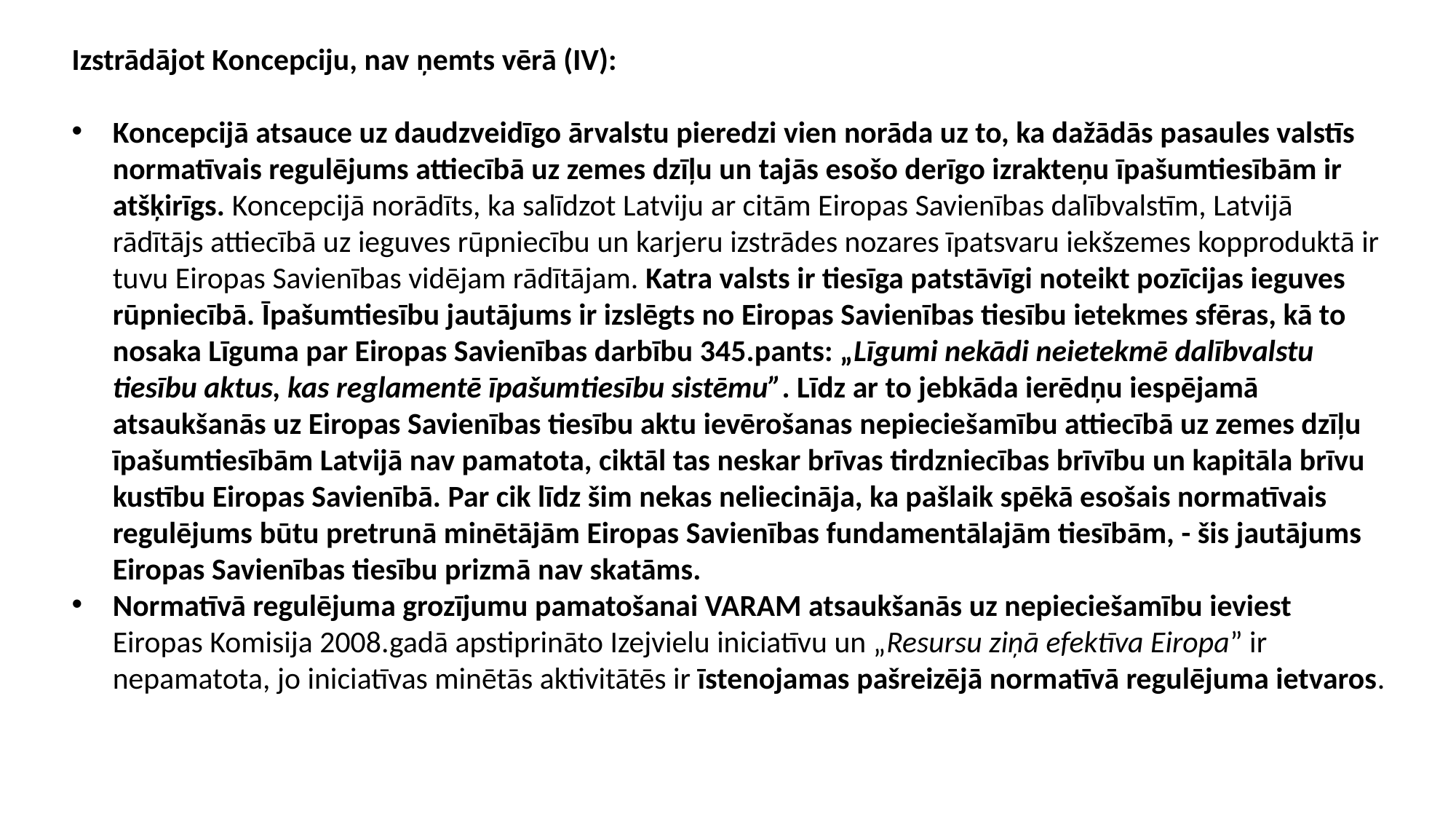

Izstrādājot Koncepciju, nav ņemts vērā (IV):

Koncepcijā atsauce uz daudzveidīgo ārvalstu pieredzi vien norāda uz to, ka dažādās pasaules valstīs normatīvais regulējums attiecībā uz zemes dzīļu un tajās esošo derīgo izrakteņu īpašumtiesībām ir atšķirīgs. Koncepcijā norādīts, ka salīdzot Latviju ar citām Eiropas Savienības dalībvalstīm, Latvijā rādītājs attiecībā uz ieguves rūpniecību un karjeru izstrādes nozares īpatsvaru iekšzemes kopproduktā ir tuvu Eiropas Savienības vidējam rādītājam. Katra valsts ir tiesīga patstāvīgi noteikt pozīcijas ieguves rūpniecībā. Īpašumtiesību jautājums ir izslēgts no Eiropas Savienības tiesību ietekmes sfēras, kā to nosaka Līguma par Eiropas Savienības darbību 345.pants: „Līgumi nekādi neietekmē dalībvalstu tiesību aktus, kas reglamentē īpašumtiesību sistēmu”. Līdz ar to jebkāda ierēdņu iespējamā atsaukšanās uz Eiropas Savienības tiesību aktu ievērošanas nepieciešamību attiecībā uz zemes dzīļu īpašumtiesībām Latvijā nav pamatota, ciktāl tas neskar brīvas tirdzniecības brīvību un kapitāla brīvu kustību Eiropas Savienībā. Par cik līdz šim nekas neliecināja, ka pašlaik spēkā esošais normatīvais regulējums būtu pretrunā minētājām Eiropas Savienības fundamentālajām tiesībām, - šis jautājums Eiropas Savienības tiesību prizmā nav skatāms.
Normatīvā regulējuma grozījumu pamatošanai VARAM atsaukšanās uz nepieciešamību ieviest Eiropas Komisija 2008.gadā apstiprināto Izejvielu iniciatīvu un „Resursu ziņā efektīva Eiropa” ir nepamatota, jo iniciatīvas minētās aktivitātēs ir īstenojamas pašreizējā normatīvā regulējuma ietvaros.